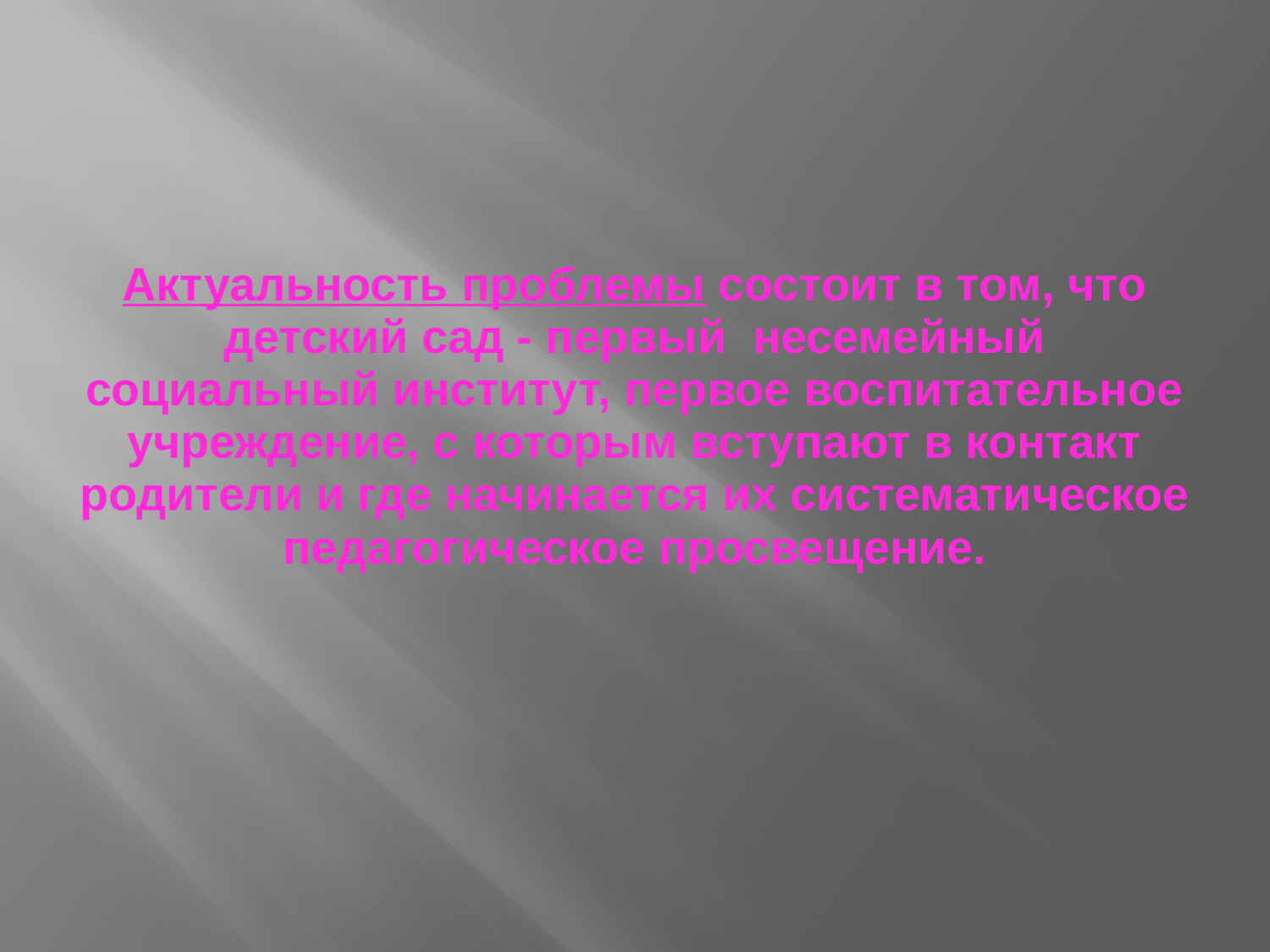

# Актуальность проблемы состоит в том, что детский сад - первый  несемейный социальный институт, первое воспитательное учреждение, с которым вступают в контакт родители и где начинается их систематическое педагогическое просвещение.